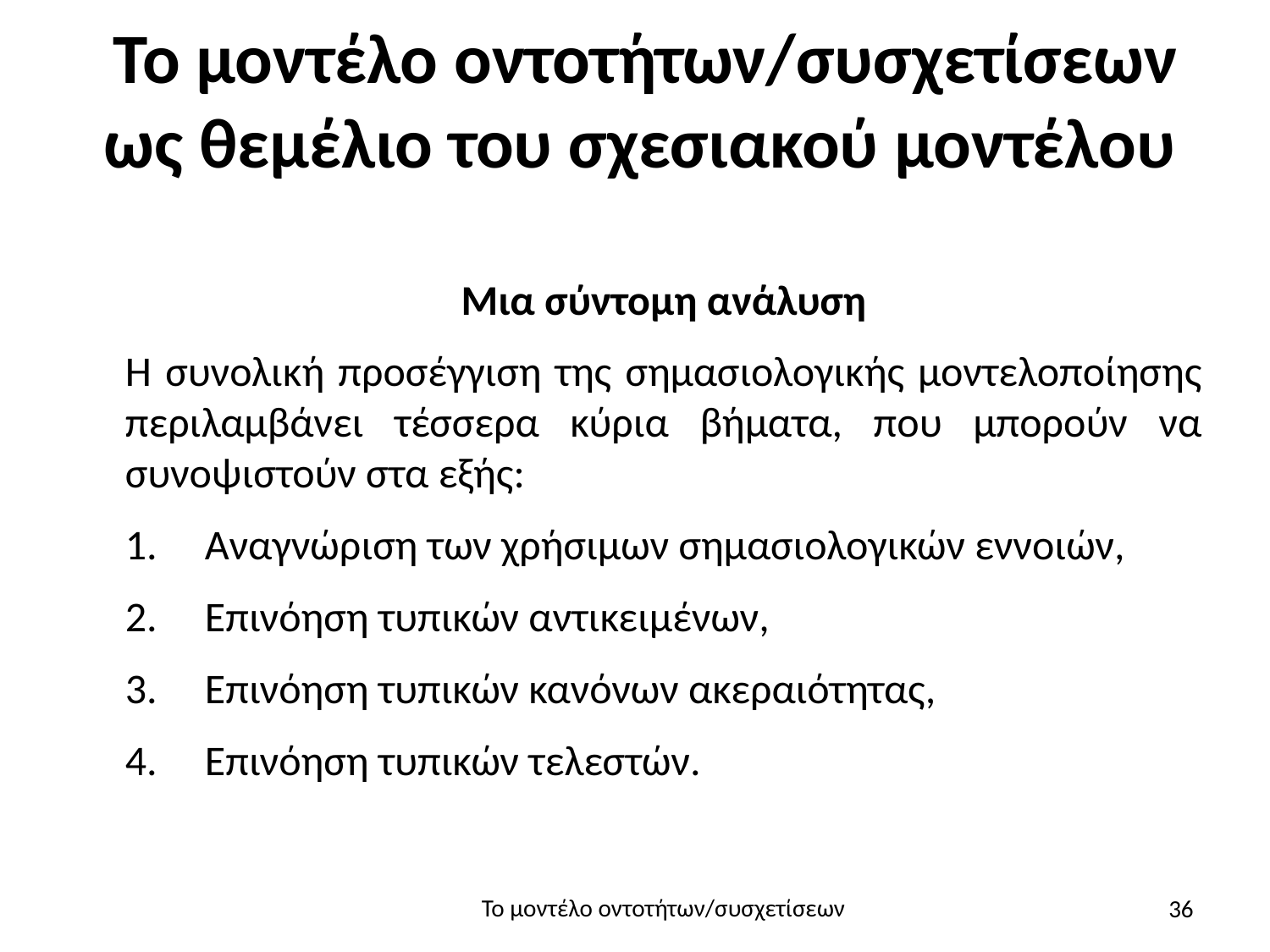

# Το μοντέλο οντοτήτων/συσχετίσεων ως θεμέλιο του σχεσιακού μοντέλου
Μια σύντομη ανάλυση
Η συνολική προσέγγιση της σημασιολογικής μοντελοποίησης περιλαμβάνει τέσσερα κύρια βήματα, που μπορούν να συνοψιστούν στα εξής:
1.     Αναγνώριση των χρήσιμων σημασιολογικών εννοιών,
2.     Επινόηση τυπικών αντικειμένων,
3.     Επινόηση τυπικών κανόνων ακεραιότητας,
4.     Επινόηση τυπικών τελεστών.

36
Το μοντέλο οντοτήτων/συσχετίσεων